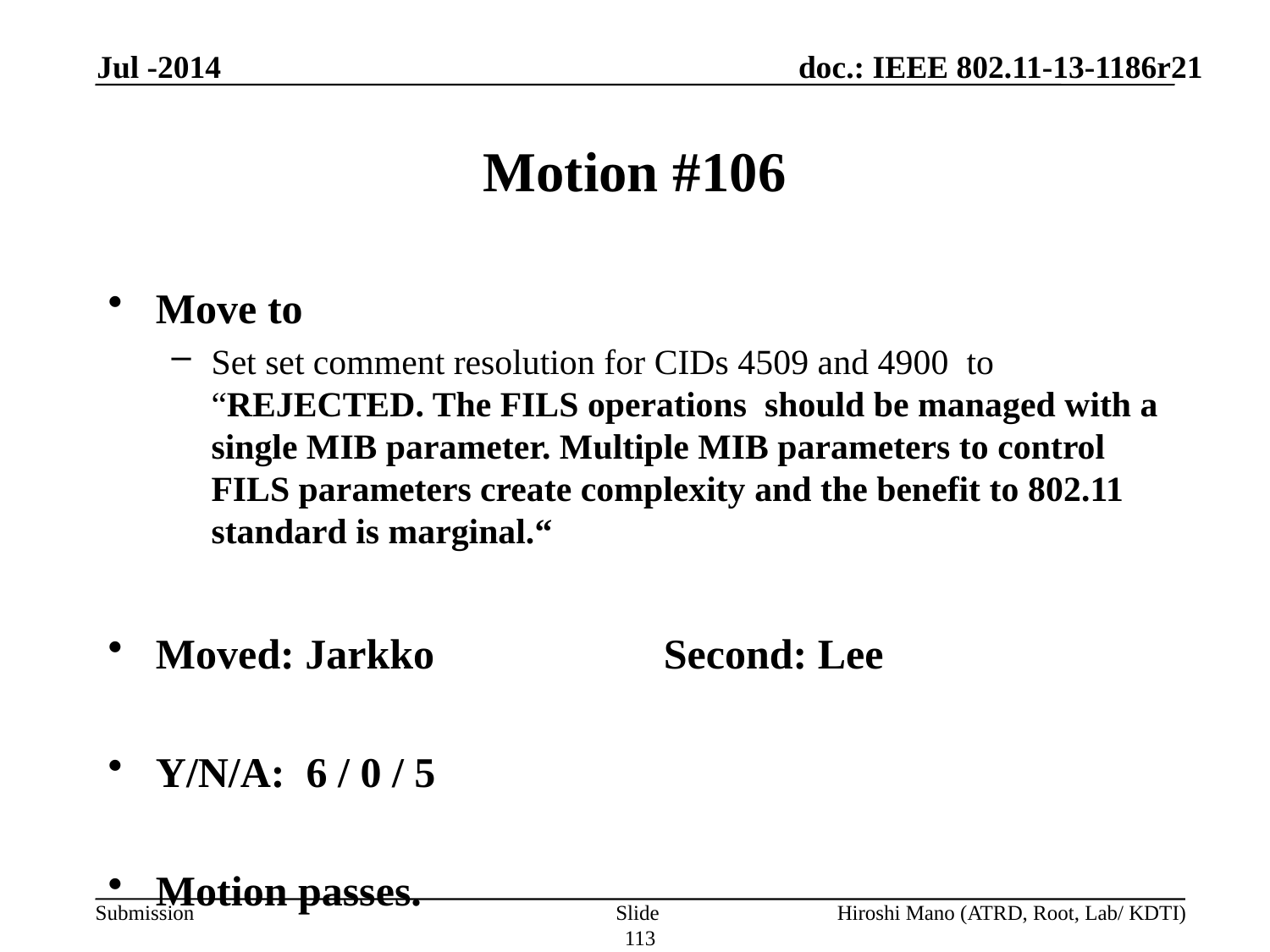

Jul -2014
# Motion #106
Move to
Set set comment resolution for CIDs 4509 and 4900  to  “REJECTED. The FILS operations  should be managed with a single MIB parameter. Multiple MIB parameters to control FILS parameters create complexity and the benefit to 802.11 standard is marginal.“

Moved: Jarkko		Second: Lee

Y/N/A:  6 / 0 / 5

Motion passes.
Slide 113
Hiroshi Mano (ATRD, Root, Lab/ KDTI)